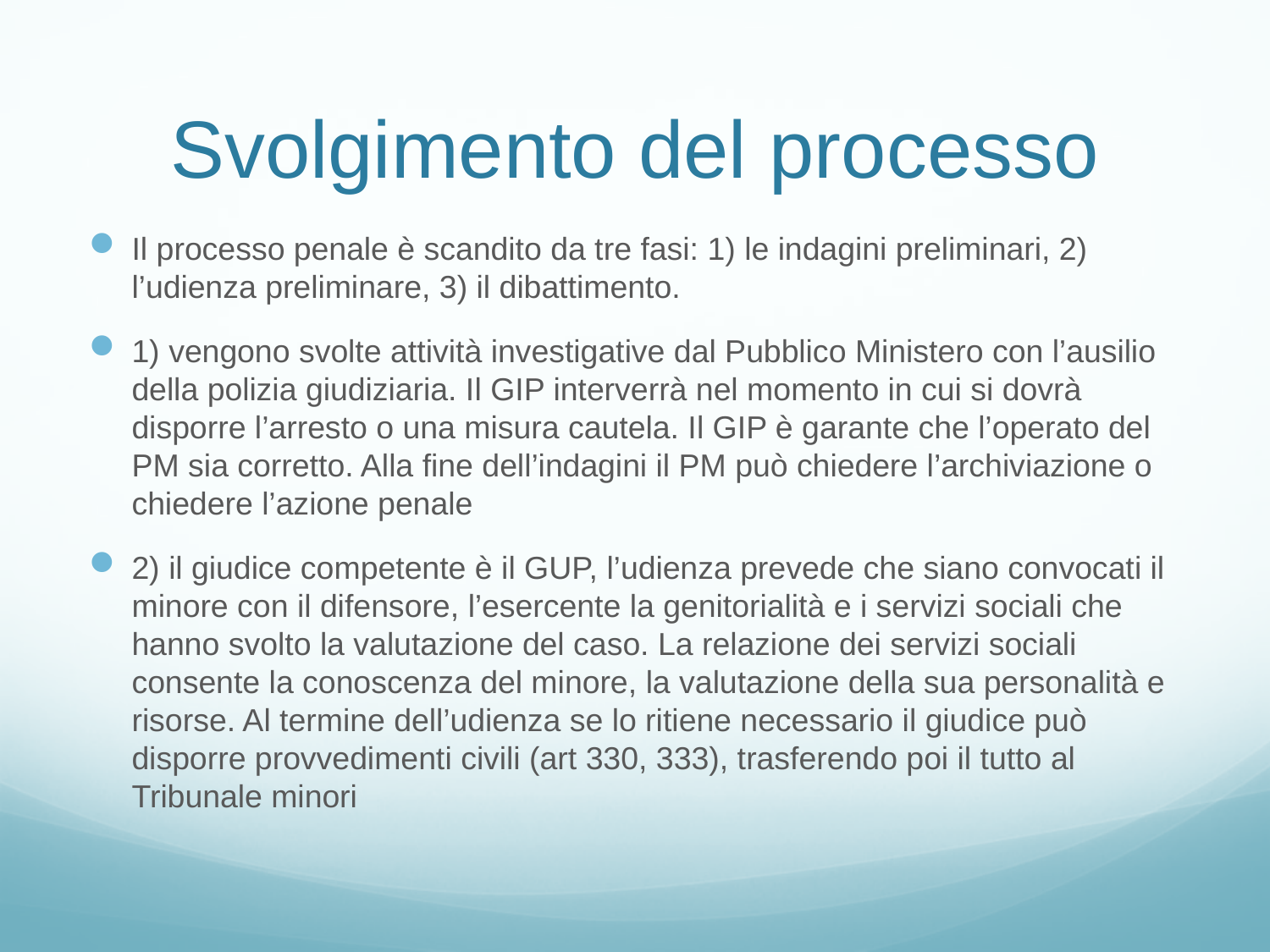

# Svolgimento del processo
Il processo penale è scandito da tre fasi: 1) le indagini preliminari, 2) l’udienza preliminare, 3) il dibattimento.
1) vengono svolte attività investigative dal Pubblico Ministero con l’ausilio della polizia giudiziaria. Il GIP interverrà nel momento in cui si dovrà disporre l’arresto o una misura cautela. Il GIP è garante che l’operato del PM sia corretto. Alla fine dell’indagini il PM può chiedere l’archiviazione o chiedere l’azione penale
2) il giudice competente è il GUP, l’udienza prevede che siano convocati il minore con il difensore, l’esercente la genitorialità e i servizi sociali che hanno svolto la valutazione del caso. La relazione dei servizi sociali consente la conoscenza del minore, la valutazione della sua personalità e risorse. Al termine dell’udienza se lo ritiene necessario il giudice può disporre provvedimenti civili (art 330, 333), trasferendo poi il tutto al Tribunale minori